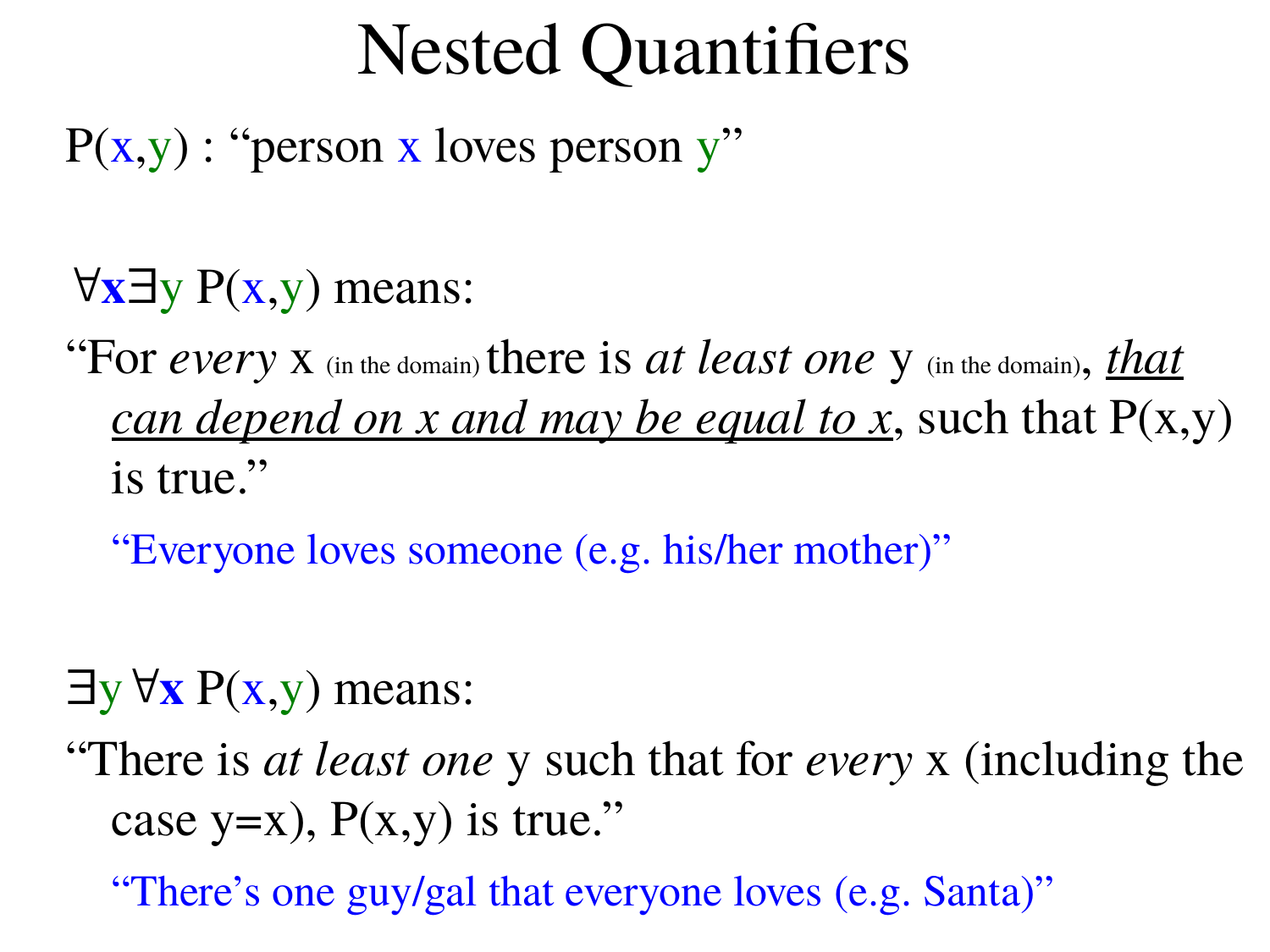

# Nested Quantifiers
P(x,y) : “person x loves person y”

∀x∃y P(x,y) means:
“For every x (in the domain) there is at least one y (in the domain), that can depend on x and may be equal to x, such that P(x,y) is true.”
			“Everyone loves someone (e.g. his/her mother)”

∃y∀x P(x,y) means:
“There is at least one y such that for every x (including the case y=x), P(x,y) is true.”
			“There’s one guy/gal that everyone loves (e.g. Santa)”